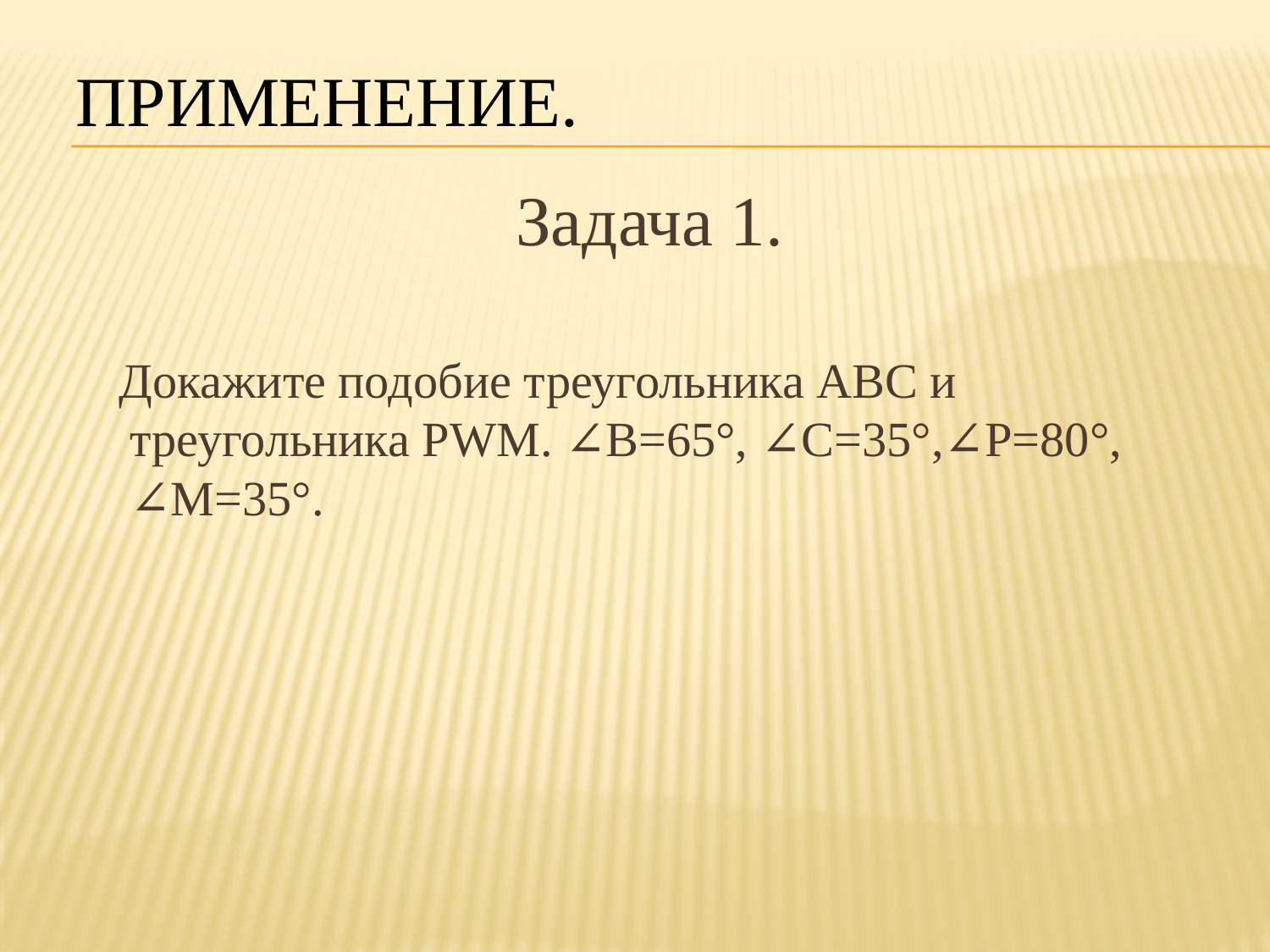

# Применение.
 Задача 1.

   Докажите подобие треугольника ABC и треугольника PWM. ∠B=65°, ∠C=35°,∠P=80°, ∠M=35°.